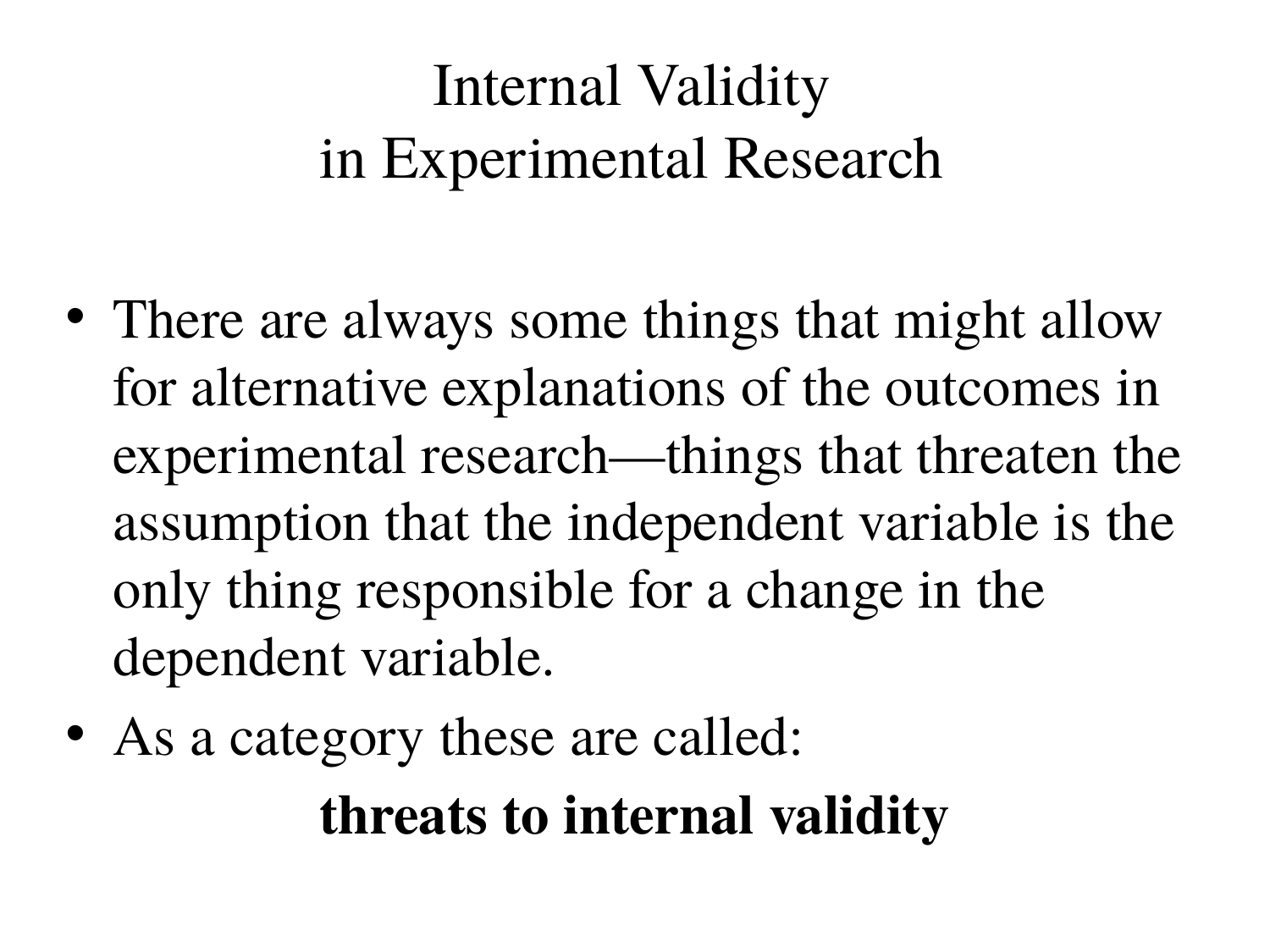

# Internal Validity in Experimental Research
There are always some things that might allow for alternative explanations of the outcomes in experimental research—things that threaten the assumption that the independent variable is the only thing responsible for a change in the dependent variable.
As a category these are called:
threats to internal validity